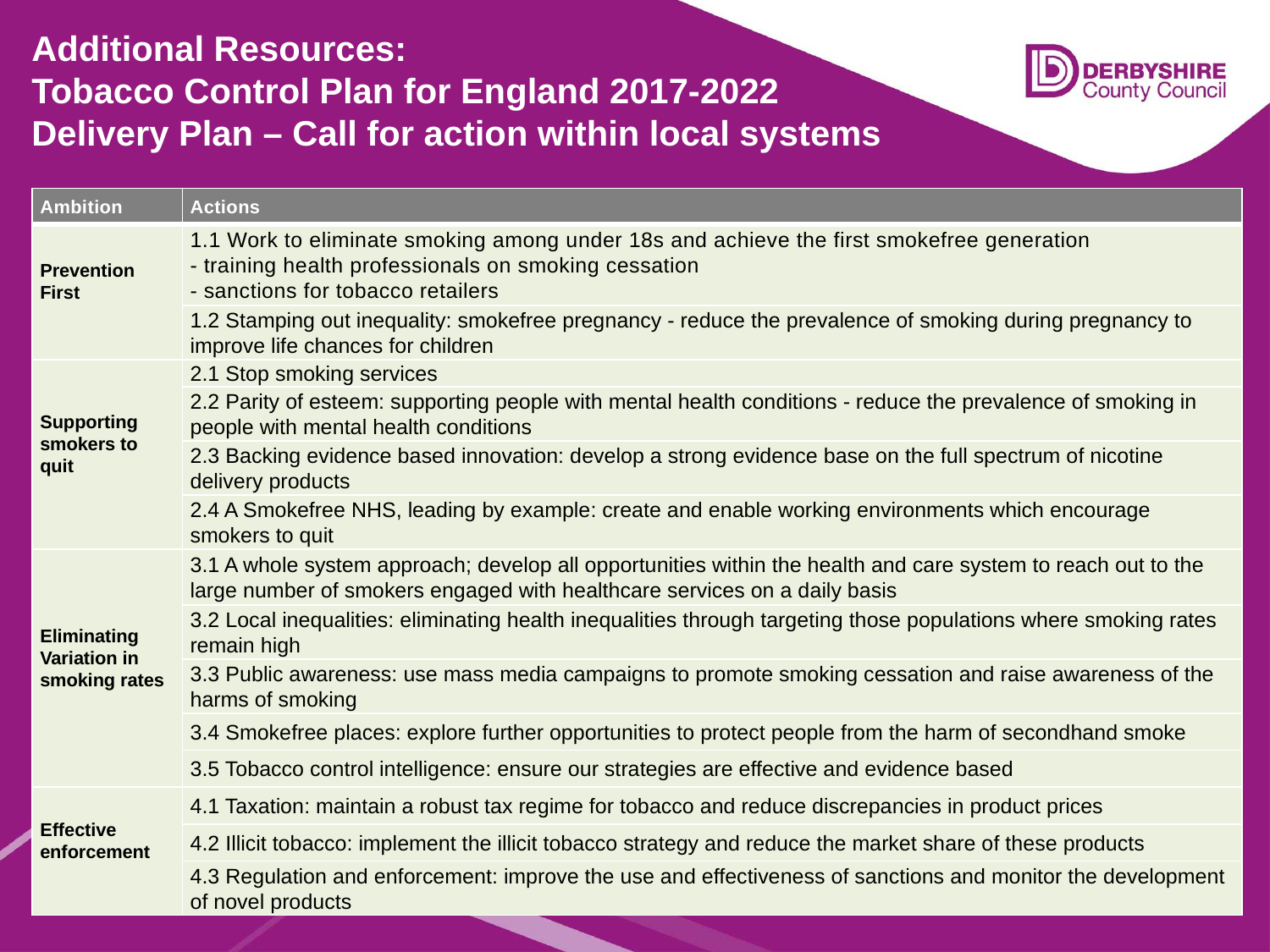

Additional Resources:
Tobacco Control Plan for England 2017-2022
Delivery Plan – Call for action within local systems
| Ambition | Actions |
| --- | --- |
| Prevention First | 1.1 Work to eliminate smoking among under 18s and achieve the first smokefree generation - training health professionals on smoking cessation - sanctions for tobacco retailers |
|  | 1.2 Stamping out inequality: smokefree pregnancy - reduce the prevalence of smoking during pregnancy to improve life chances for children |
| Supporting smokers to quit | 2.1 Stop smoking services |
|  | 2.2 Parity of esteem: supporting people with mental health conditions - reduce the prevalence of smoking in people with mental health conditions |
|  | 2.3 Backing evidence based innovation: develop a strong evidence base on the full spectrum of nicotine delivery products |
|  | 2.4 A Smokefree NHS, leading by example: create and enable working environments which encourage smokers to quit |
| Eliminating Variation in smoking rates | 3.1 A whole system approach; develop all opportunities within the health and care system to reach out to the large number of smokers engaged with healthcare services on a daily basis |
|  | 3.2 Local inequalities: eliminating health inequalities through targeting those populations where smoking rates remain high |
|  | 3.3 Public awareness: use mass media campaigns to promote smoking cessation and raise awareness of the harms of smoking |
|  | 3.4 Smokefree places: explore further opportunities to protect people from the harm of secondhand smoke |
|  | 3.5 Tobacco control intelligence: ensure our strategies are effective and evidence based |
| Effective enforcement | 4.1 Taxation: maintain a robust tax regime for tobacco and reduce discrepancies in product prices |
|  | 4.2 Illicit tobacco: implement the illicit tobacco strategy and reduce the market share of these products |
|  | 4.3 Regulation and enforcement: improve the use and effectiveness of sanctions and monitor the development of novel products |